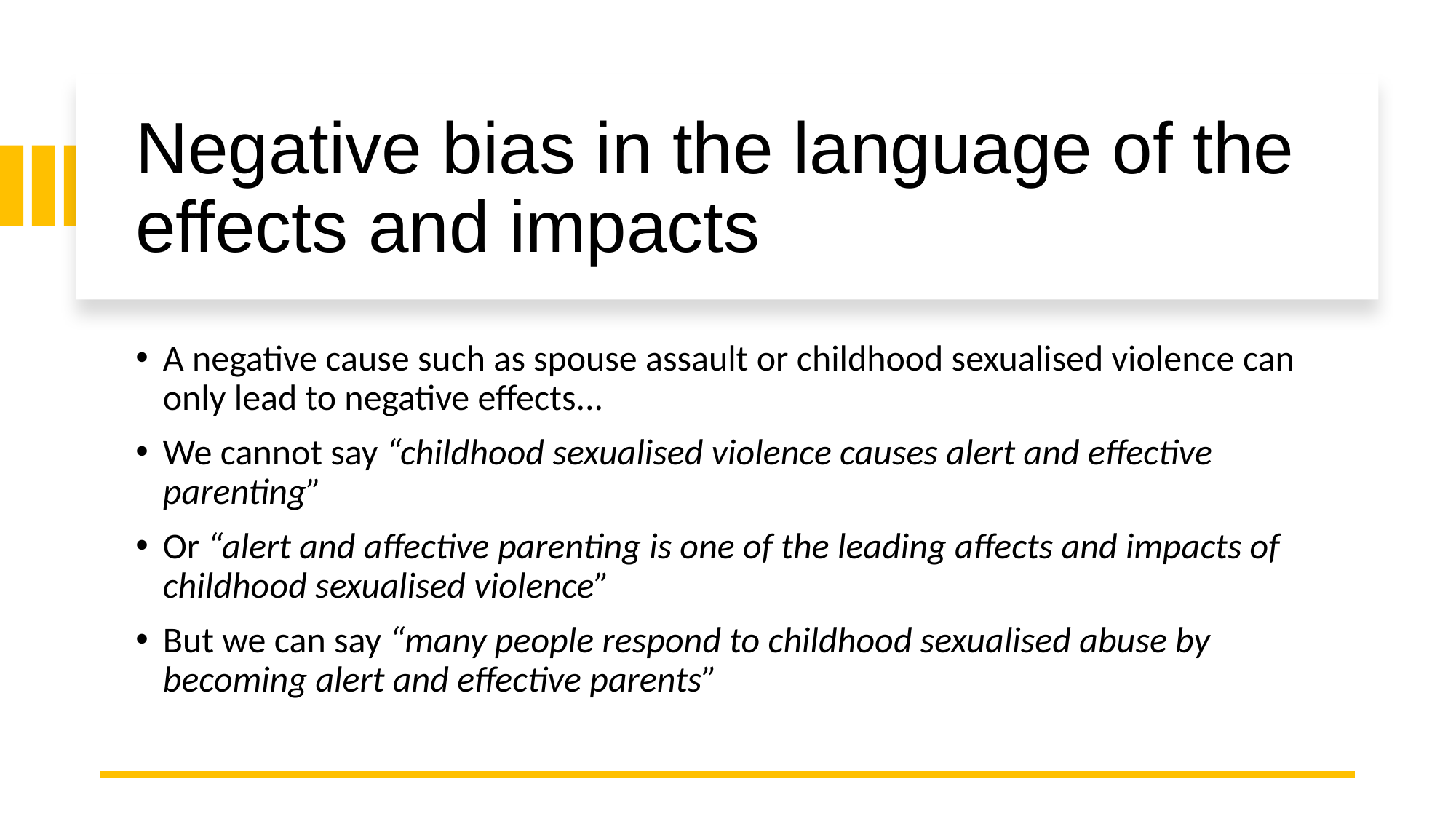

# Negative bias in the language of the effects and impacts

A negative cause such as spouse assault or childhood sexualised violence can only lead to negative effects...
We cannot say “childhood sexualised violence causes alert and effective parenting”
Or “alert and affective parenting is one of the leading affects and impacts of childhood sexualised violence”
But we can say “many people respond to childhood sexualised abuse by becoming alert and effective parents”